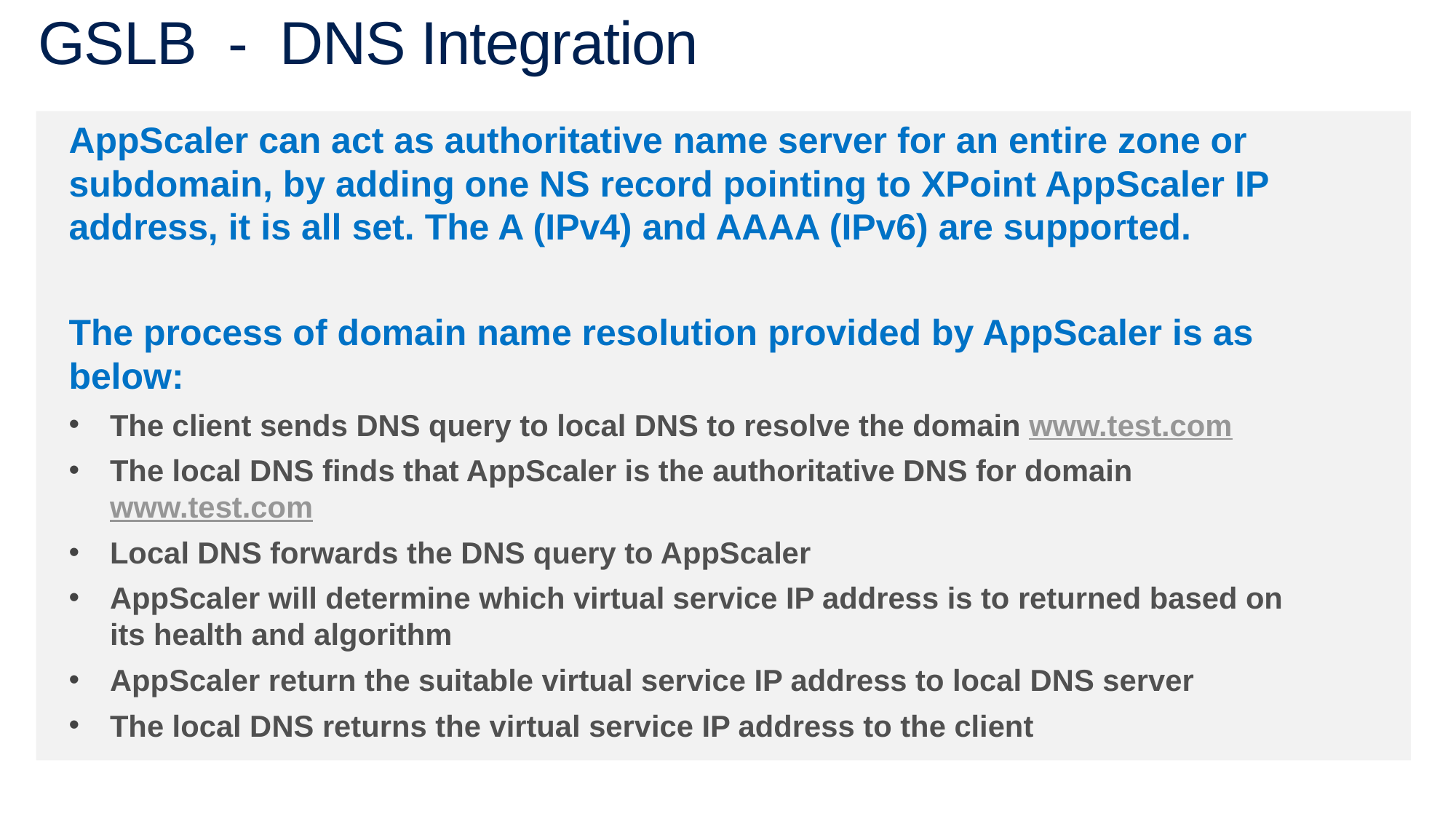

# GSLB  -  DNS Integration
AppScaler can act as authoritative name server for an entire zone or subdomain, by adding one NS record pointing to XPoint AppScaler IP address, it is all set. The A (IPv4) and AAAA (IPv6) are supported.

The process of domain name resolution provided by AppScaler is as below:
The client sends DNS query to local DNS to resolve the domain www.test.com
The local DNS finds that AppScaler is the authoritative DNS for domain www.test.com
Local DNS forwards the DNS query to AppScaler
AppScaler will determine which virtual service IP address is to returned based on its health and algorithm
AppScaler return the suitable virtual service IP address to local DNS server
The local DNS returns the virtual service IP address to the client